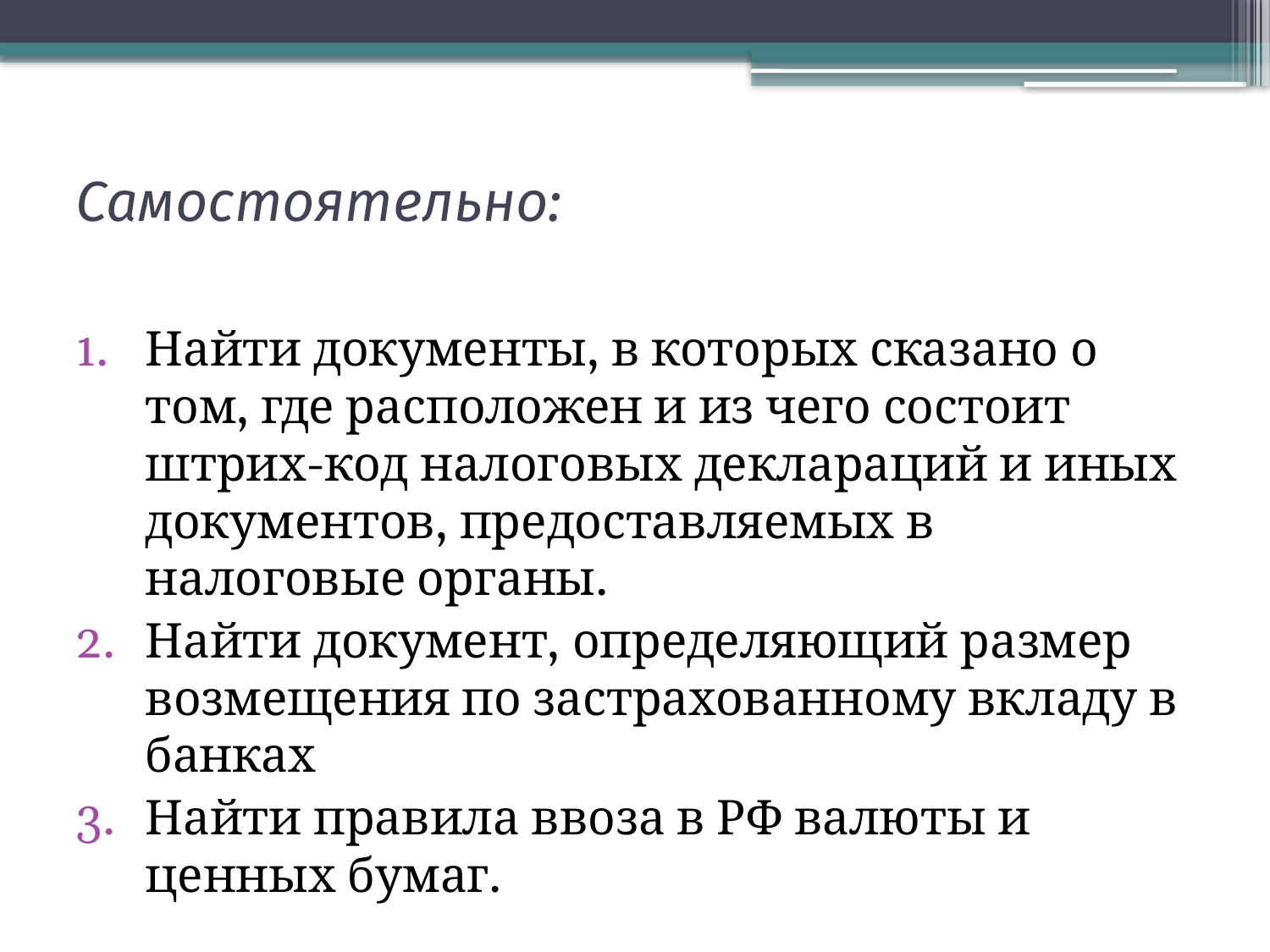

# Самостоятельно:
Найти документы, в которых сказано о том, где расположен и из чего состоит штрих-код налоговых деклараций и иных документов, предоставляемых в налоговые органы.
Найти документ, определяющий размер возмещения по застрахованному вкладу в банках
Найти правила ввоза в РФ валюты и ценных бумаг.